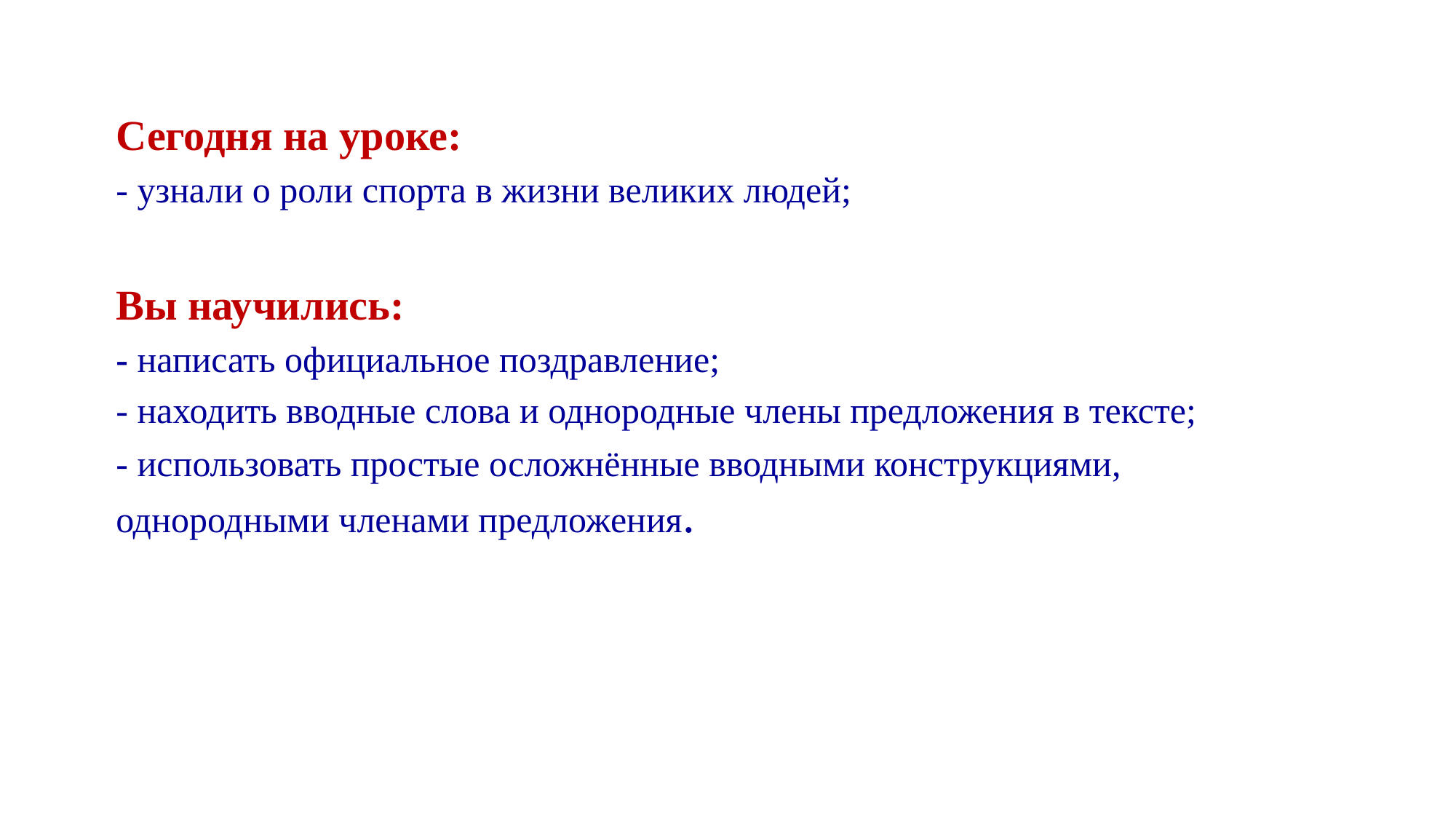

Сегодня на уроке:
- узнали о роли спорта в жизни великих людей;

Вы научились:
- написать официальное поздравление;
- находить вводные слова и однородные члены предложения в тексте;
- использовать простые осложнённые вводными конструкциями,  однородными членами предложения.